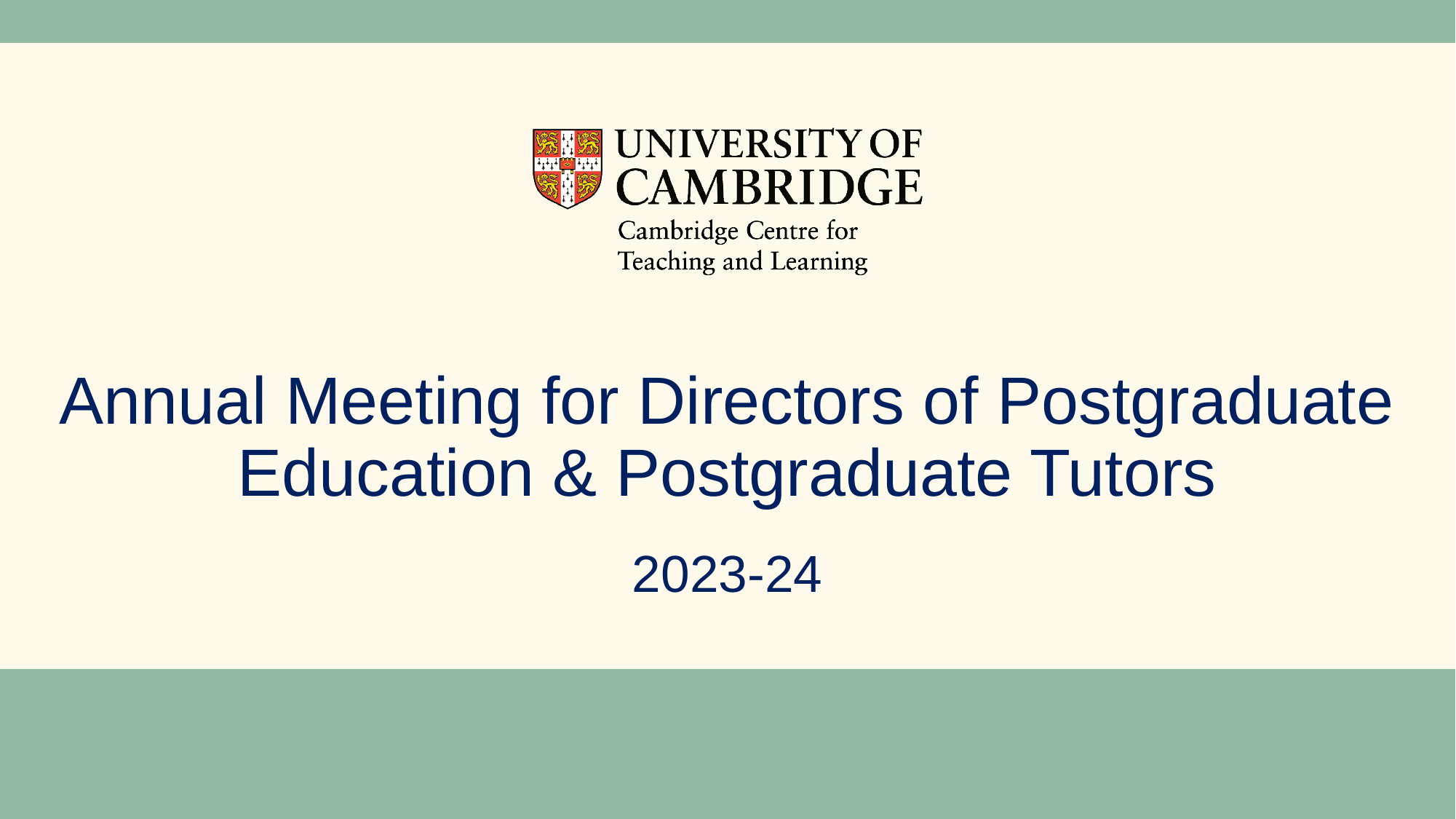

# Annual Meeting for Directors of Postgraduate Education & Postgraduate Tutors
2023-24